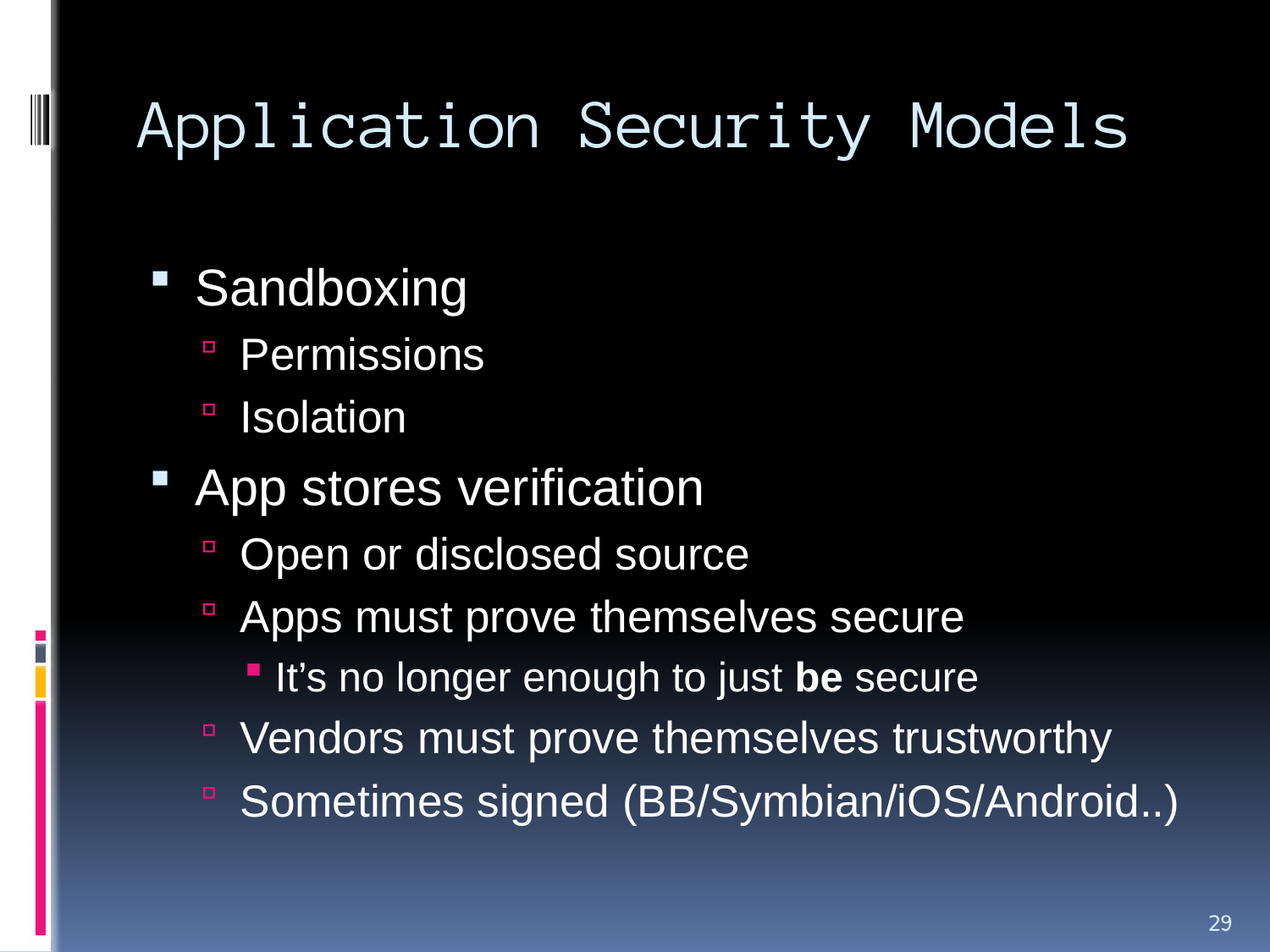

# Application Security Models
Sandboxing
Permissions
Isolation
App stores verification
Open or disclosed source
Apps must prove themselves secure
It’s no longer enough to just be secure
Vendors must prove themselves trustworthy
Sometimes signed (BB/Symbian/iOS/Android..)
29